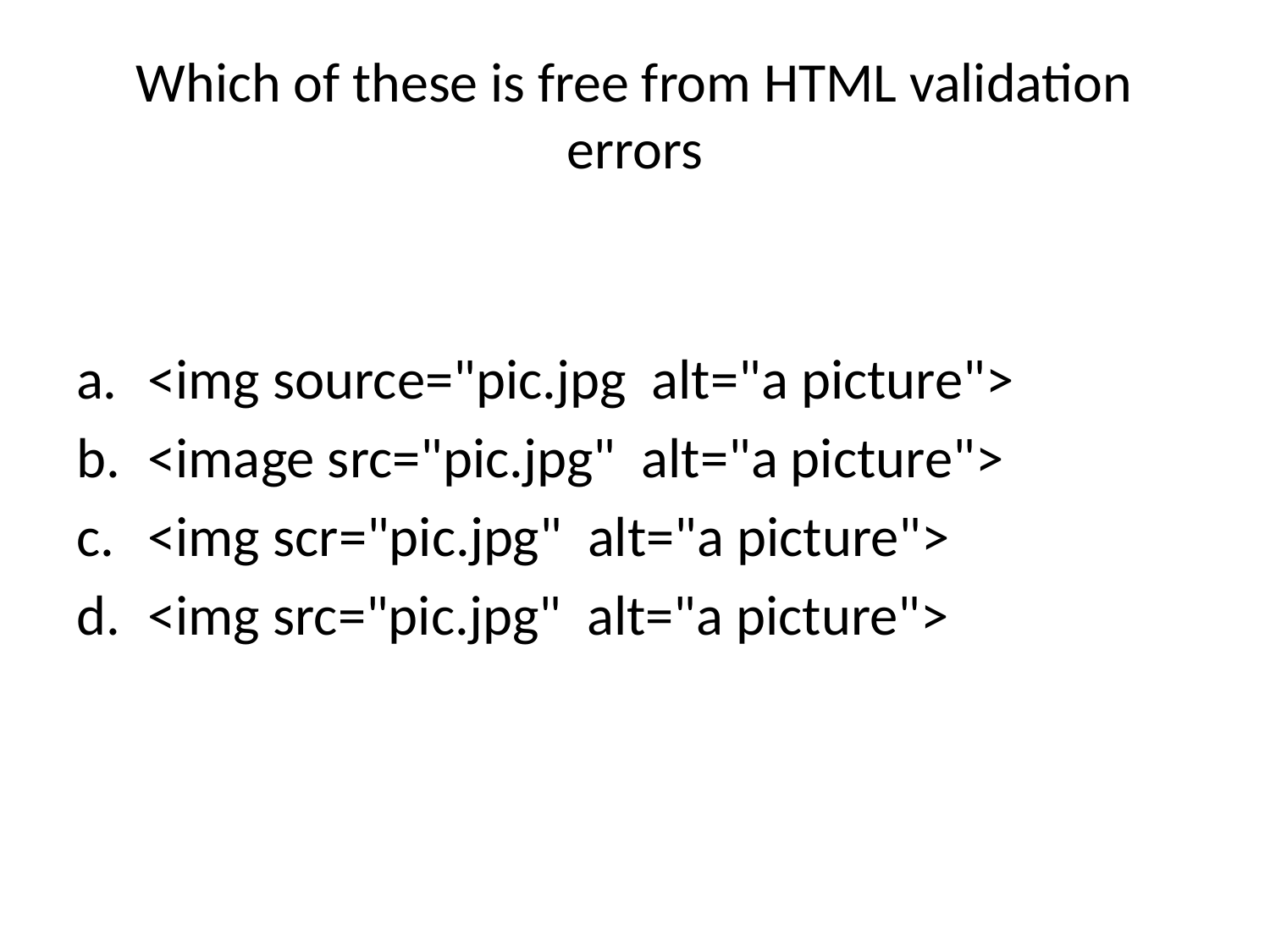

# Which of these is free from HTML validation errors
<img source="pic.jpg  alt="a picture">
<image src="pic.jpg"  alt="a picture">
<img scr="pic.jpg"  alt="a picture">
<img src="pic.jpg"  alt="a picture">